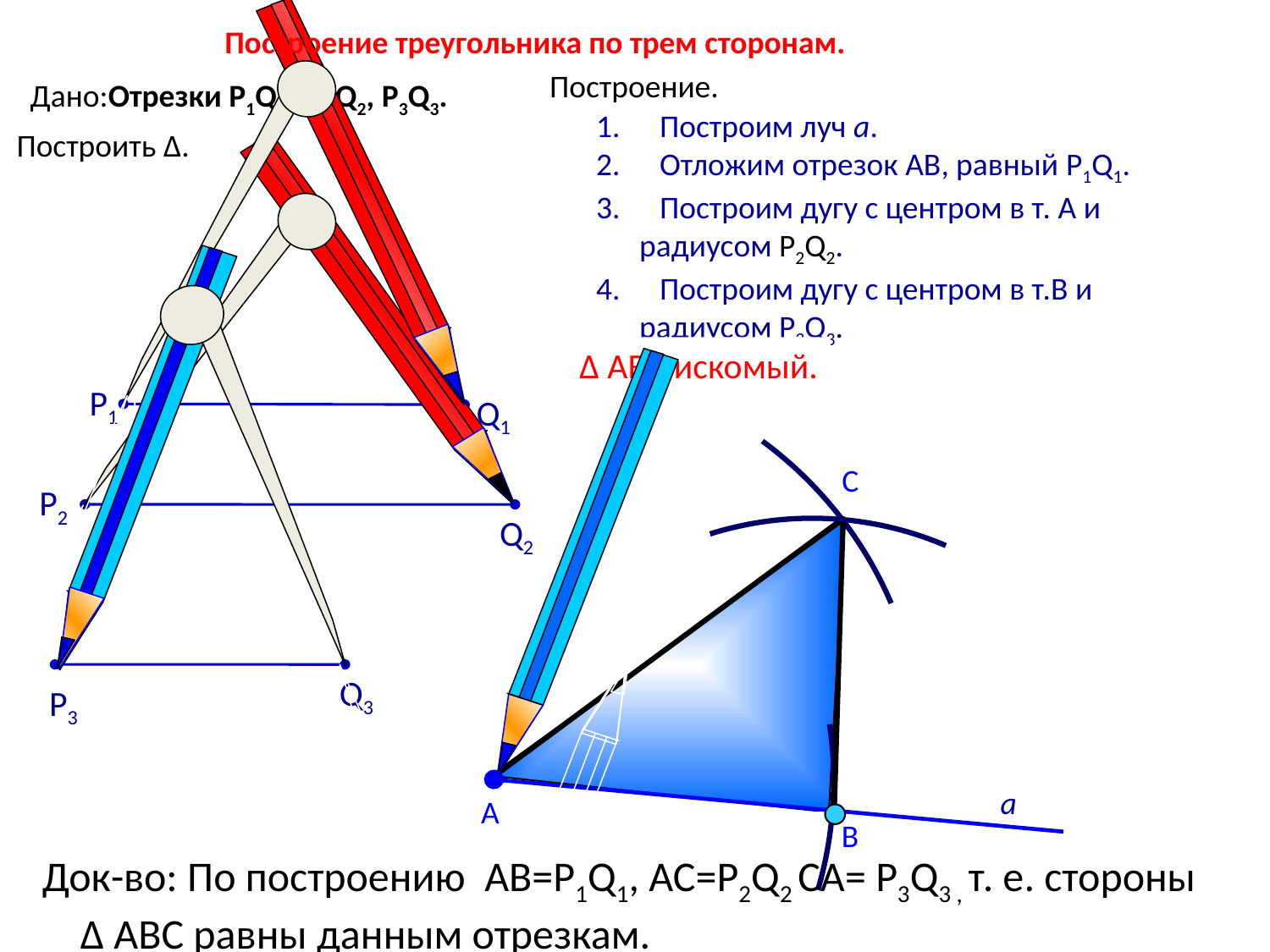

Построение треугольника по трем сторонам.

Построение.
Дано:
Отрезки Р1Q1,  Р2Q2, P3Q3.
Построим луч а.
Отложим отрезок АВ, равный P1Q1.
Построим дугу с центром в т. А и
      радиусом Р2Q2.
Построим дугу с центром в т.В и
      радиусом P3Q3.
Построить Δ.

     Δ АВС искомый.

P1
Q1

С
P2

Q2

Q3
P3

а

А

В
Док-во: По построению  AB=P1Q1, AC=P2Q2 CA= P3Q3 , т. е. стороны
    Δ ABC равны данным отрезкам.